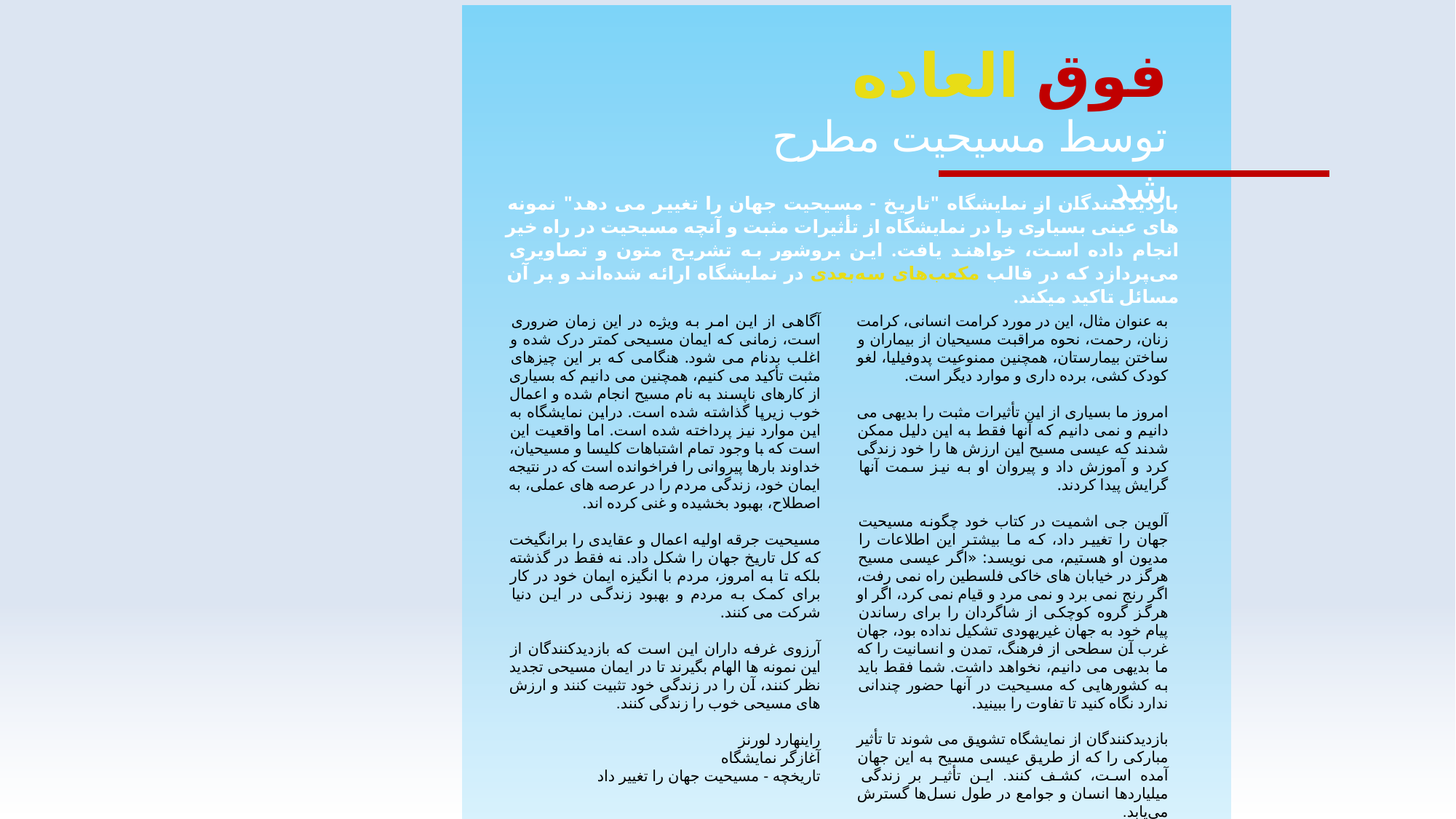

فوق العاده
توسط مسیحیت مطرح شد

بازدیدکنندگان از نمایشگاه "تاریخ - مسیحیت جهان را تغییر می دهد" نمونه های عینی بسیاری را در نمایشگاه از تأثیرات مثبت و آنچه مسیحیت در راه خیر انجام داده است، خواهند یافت. این بروشور به تشریح متون و تصاویری می‌پردازد که در قالب مکعب‌های سه‌بعدی در نمایشگاه ارائه شده‌اند و بر آن مسائل تاکید میکند.
آگاهی از این امر به ویژه در این زمان ضروری است، زمانی که ایمان مسیحی کمتر درک شده و اغلب بدنام می شود. هنگامی که بر این چیزهای مثبت تأکید می کنیم، همچنین می دانیم که بسیاری از کارهای ناپسند به نام مسیح انجام شده و اعمال خوب زیرپا گذاشته شده است. دراین نمایشگاه به این موارد نیز پرداخته شده است. اما واقعیت این است که با وجود تمام اشتباهات کلیسا و مسیحیان، خداوند بارها پیروانی را فراخوانده است که در نتیجه ایمان خود، زندگی مردم را در عرصه های عملی، به اصطلاح، بهبود بخشیده و غنی کرده اند.

مسیحیت جرقه اولیه اعمال و عقایدی را برانگیخت که کل تاریخ جهان را شکل داد. نه فقط در گذشته بلکه تا به امروز، مردم با انگیزه ایمان خود در کار برای کمک به مردم و بهبود زندگی در این دنیا شرکت می کنند.

آرزوی غرفه داران این است که بازدیدکنندگان از این نمونه ها الهام بگیرند تا در ایمان مسیحی تجدید نظر کنند، آن را در زندگی خود تثبیت کنند و ارزش های مسیحی خوب را زندگی کنند.

راینهارد لورنز
آغازگر نمایشگاه
تاریخچه - مسیحیت جهان را تغییر داد

به عنوان مثال، این در مورد کرامت انسانی، کرامت زنان، رحمت، نحوه مراقبت مسیحیان از بیماران و ساختن بیمارستان، همچنین ممنوعیت پدوفیلیا، لغو کودک کشی، برده داری و موارد دیگر است.

امروز ما بسیاری از این تأثیرات مثبت را بدیهی می دانیم و نمی دانیم که آنها فقط به این دلیل ممکن شدند که عیسی مسیح این ارزش ها را خود زندگی کرد و آموزش داد و پیروان او به نیز سمت آنها گرایش پیدا کردند.

آلوین جی اشمیت در کتاب خود چگونه مسیحیت جهان را تغییر داد، که ما بیشتر این اطلاعات را مدیون او هستیم، می نویسد: «اگر عیسی مسیح هرگز در خیابان های خاکی فلسطین راه نمی رفت، اگر رنج نمی برد و نمی مرد و قیام نمی کرد، اگر او هرگز گروه کوچکی از شاگردان را برای رساندن پیام خود به جهان غیریهودی تشکیل نداده بود، جهان غرب آن سطحی از فرهنگ، تمدن و انسانیت را که ما بدیهی می دانیم، نخواهد داشت. شما فقط باید به کشورهایی که مسیحیت در آنها حضور چندانی ندارد نگاه کنید تا تفاوت را ببینید.

بازدیدکنندگان از نمایشگاه تشویق می شوند تا تأثیر مبارکی را که از طریق عیسی مسیح به این جهان آمده است، کشف کنند. این تأثیر بر زندگی میلیاردها انسان و جوامع در طول نسل‌ها گسترش می‌یابد.